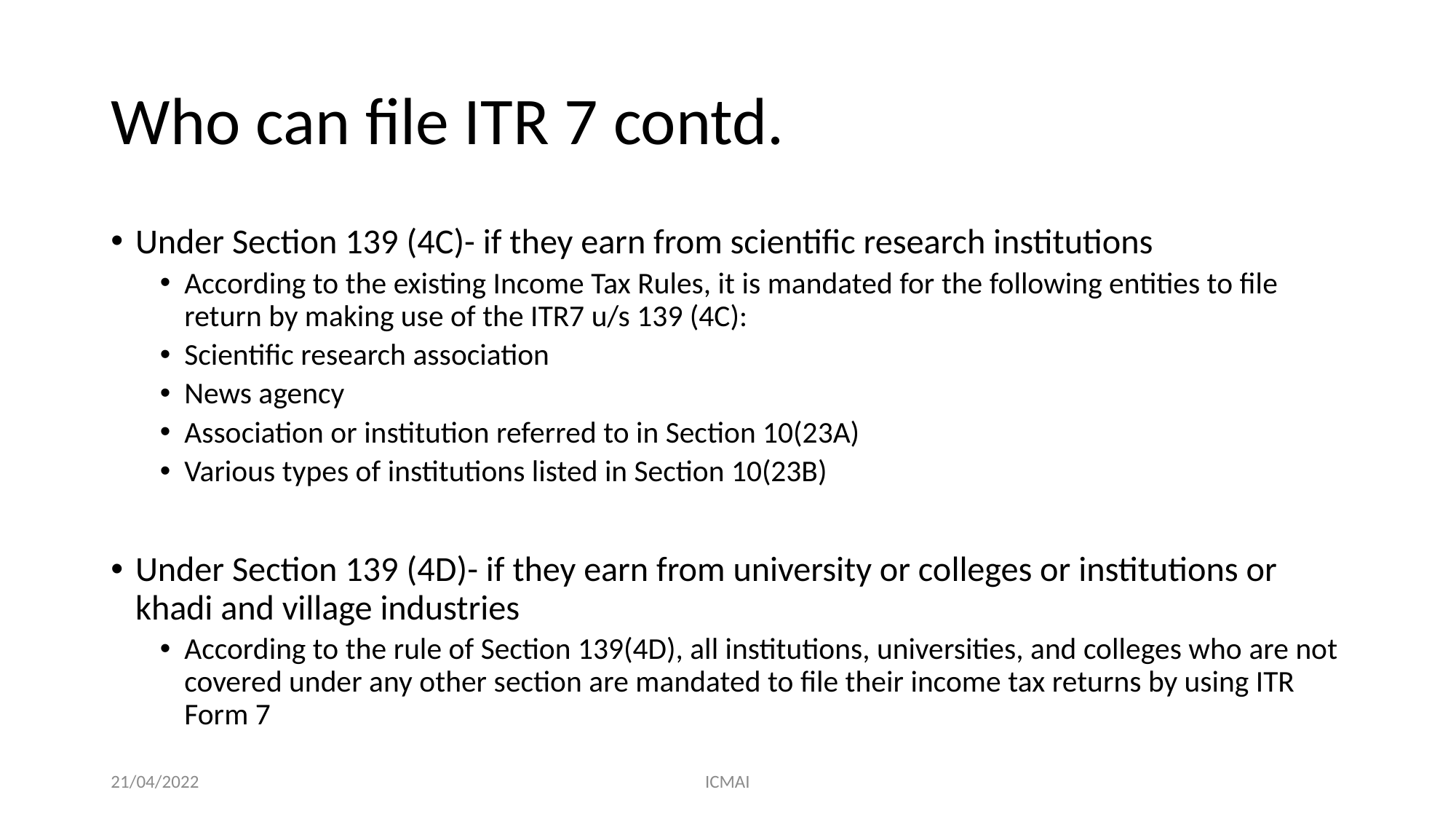

# Who can file ITR 7 contd.
Under Section 139 (4C)- if they earn from scientific research institutions
According to the existing Income Tax Rules, it is mandated for the following entities to file return by making use of the ITR7 u/s 139 (4C):
Scientific research association
News agency
Association or institution referred to in Section 10(23A)
Various types of institutions listed in Section 10(23B)

Under Section 139 (4D)- if they earn from university or colleges or institutions or khadi and village industries
According to the rule of Section 139(4D), all institutions, universities, and colleges who are not covered under any other section are mandated to file their income tax returns by using ITR Form 7
21/04/2022
ICMAI